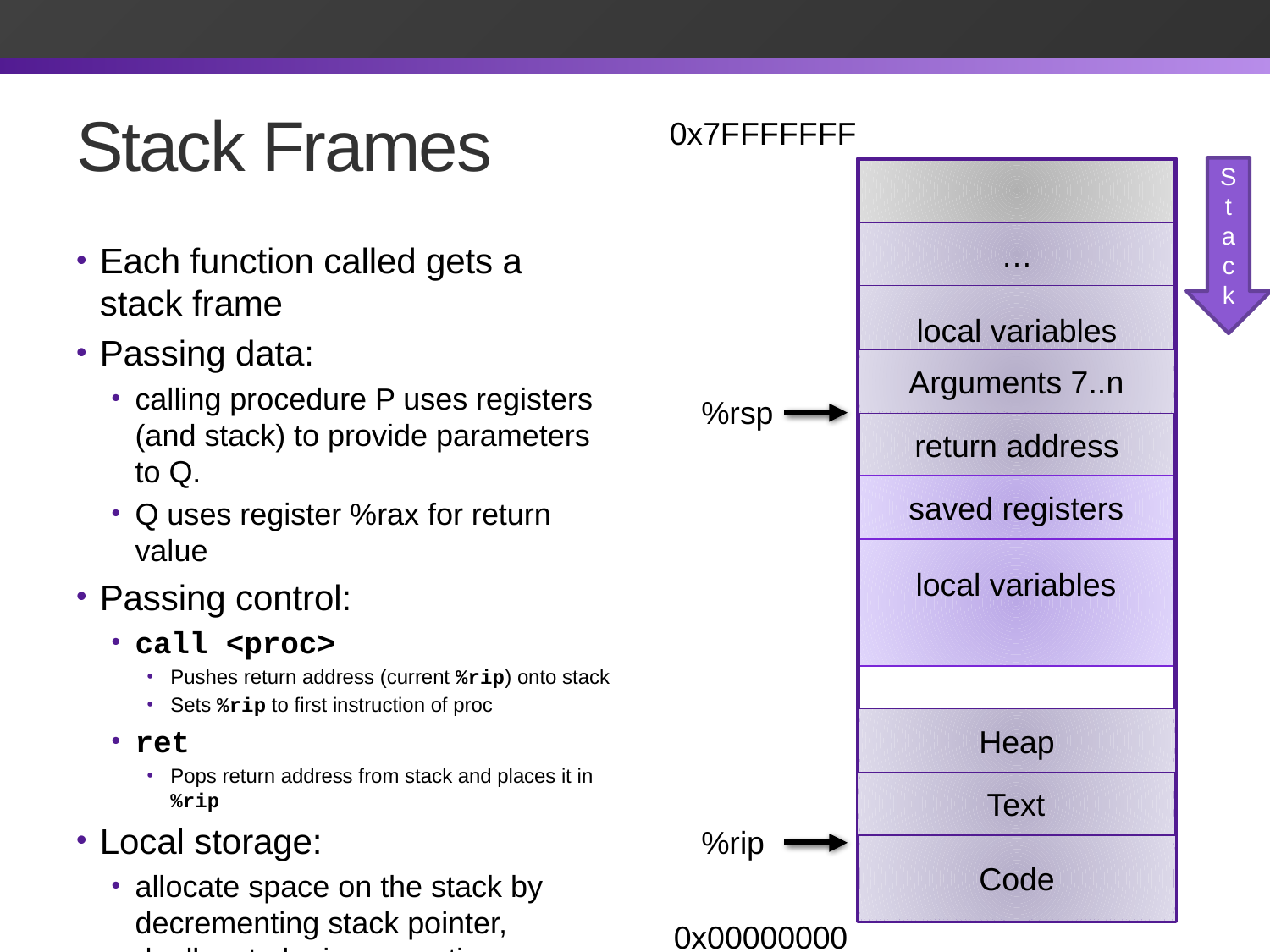

# Stack Frames
0x7FFFFFFF
Stack

…
local variables

Each function called gets a stack frame
Passing data:
calling procedure P uses registers (and stack) to provide parameters to Q.
Q uses register %rax for return value
Passing control:
call <proc>
Pushes return address (current %rip) onto stack
Sets %rip to first instruction of proc
ret
Pops return address from stack and places it in %rip
Local storage:
allocate space on the stack by decrementing stack pointer, deallocate by incrementing

Arguments 7..n
%rsp
return address
saved registers
local variables

Heap
Text
%rip
Code
0x00000000